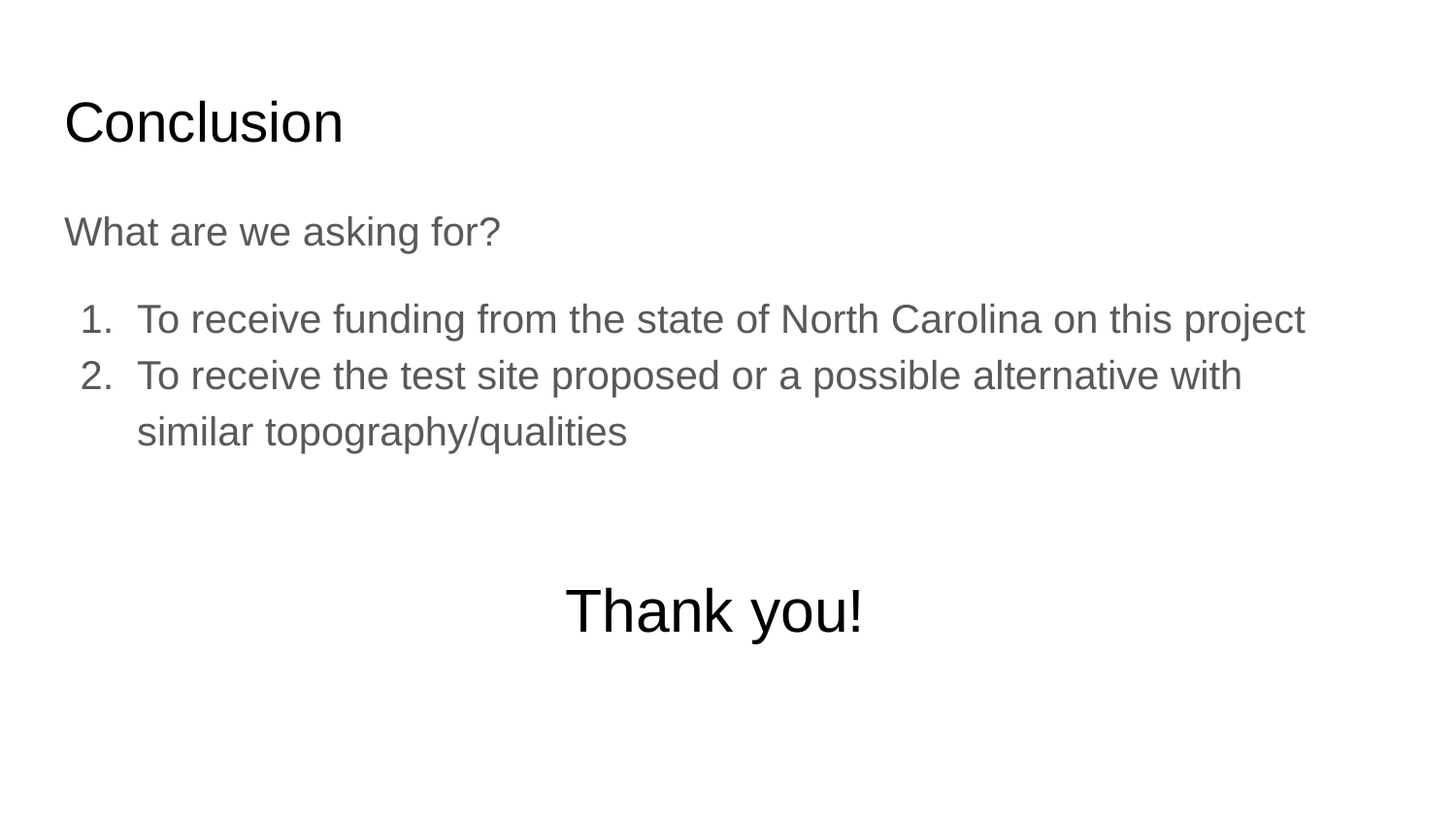

# Conclusion
What are we asking for?
To receive funding from the state of North Carolina on this project
To receive the test site proposed or a possible alternative with similar topography/qualities
Thank you!